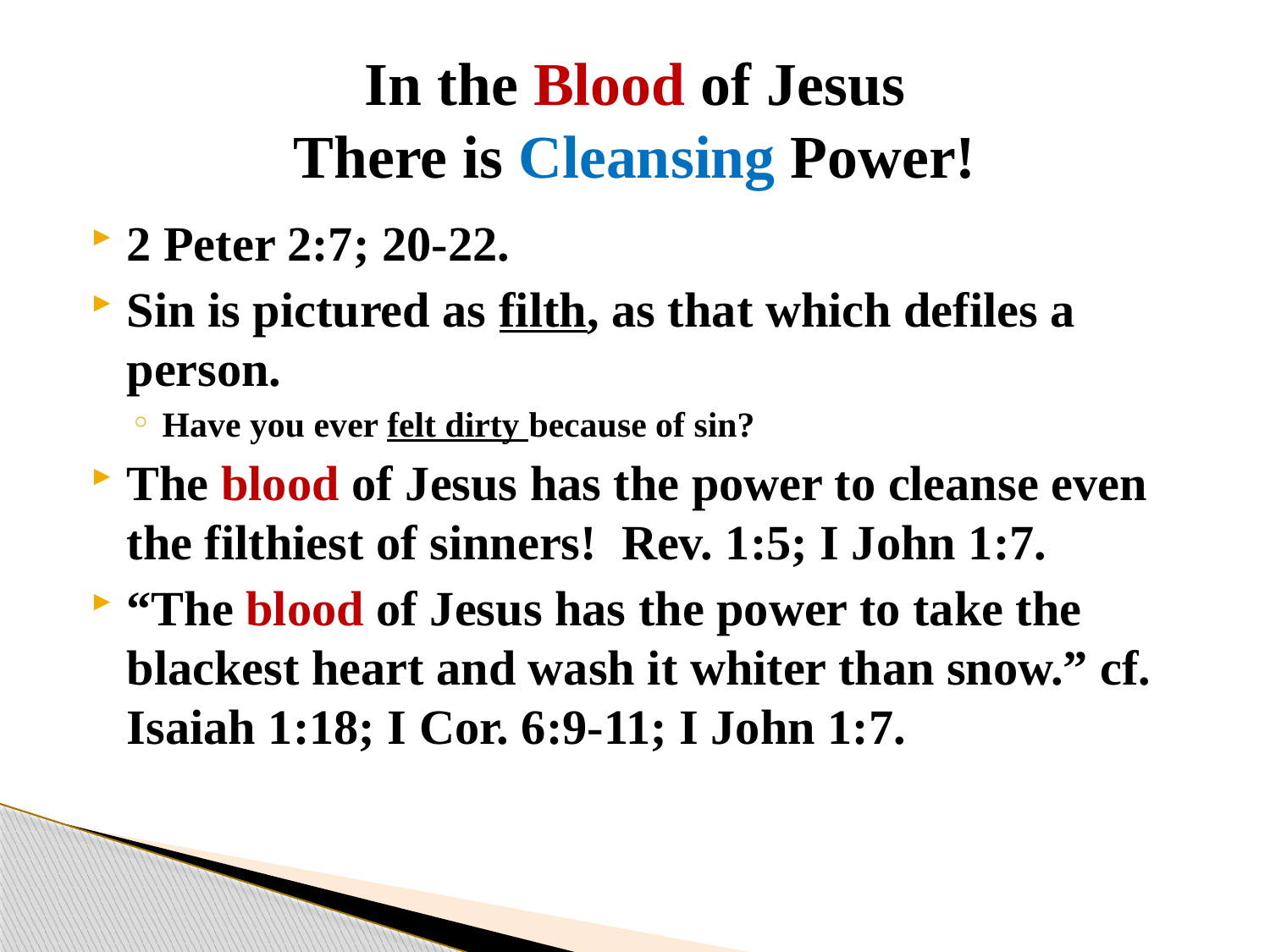

# In the Blood of Jesus There is Cleansing Power!
2 Peter 2:7; 20-22.
Sin is pictured as filth, as that which defiles a person.
Have you ever felt dirty because of sin?
The blood of Jesus has the power to cleanse even the filthiest of sinners!  Rev. 1:5; I John 1:7.
“The blood of Jesus has the power to take the blackest heart and wash it whiter than snow.” cf. Isaiah 1:18; I Cor. 6:9-11; I John 1:7.